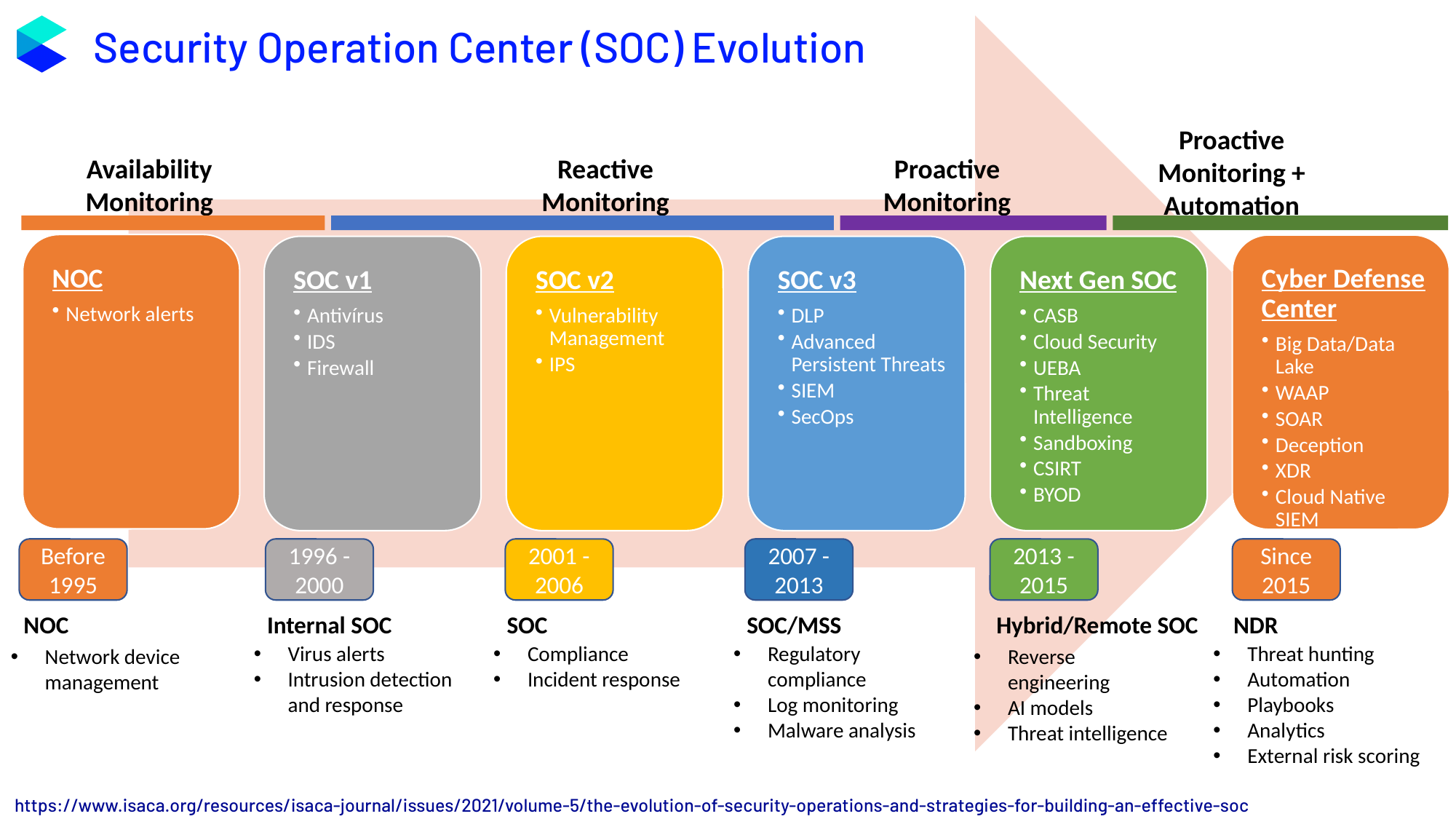

NOC
Network alerts
SOC v1
Antivírus
IDS
Firewall
SOC v2
Vulnerability Management
IPS
SOC v3
DLP
Advanced Persistent Threats
SIEM
SecOps
Next Gen SOC
CASB
Cloud Security
UEBA
Threat Intelligence
Sandboxing
CSIRT
BYOD
Cyber Defense Center
Big Data/Data Lake
WAAP
SOAR
Deception
XDR
Cloud Native SIEM
# Security Operation Center (SOC) Evolution
Proactive Monitoring + Automation
Availability Monitoring
Reactive Monitoring
Proactive Monitoring

Before 1995
1996 - 2000
2001 - 2006
2007 - 2013
2013 - 2015
Since 2015
NOC
Internal SOC
SOC
SOC/MSS
Hybrid/Remote SOC
NDR
Threat hunting
Automation
Playbooks
Analytics
External risk scoring
Compliance
Incident response
Regulatory compliance
Log monitoring
Malware analysis
Virus alerts
Intrusion detection and response
Network device management
Reverse engineering
AI models
Threat intelligence
https://www.isaca.org/resources/isaca-journal/issues/2021/volume-5/the-evolution-of-security-operations-and-strategies-for-building-an-effective-soc